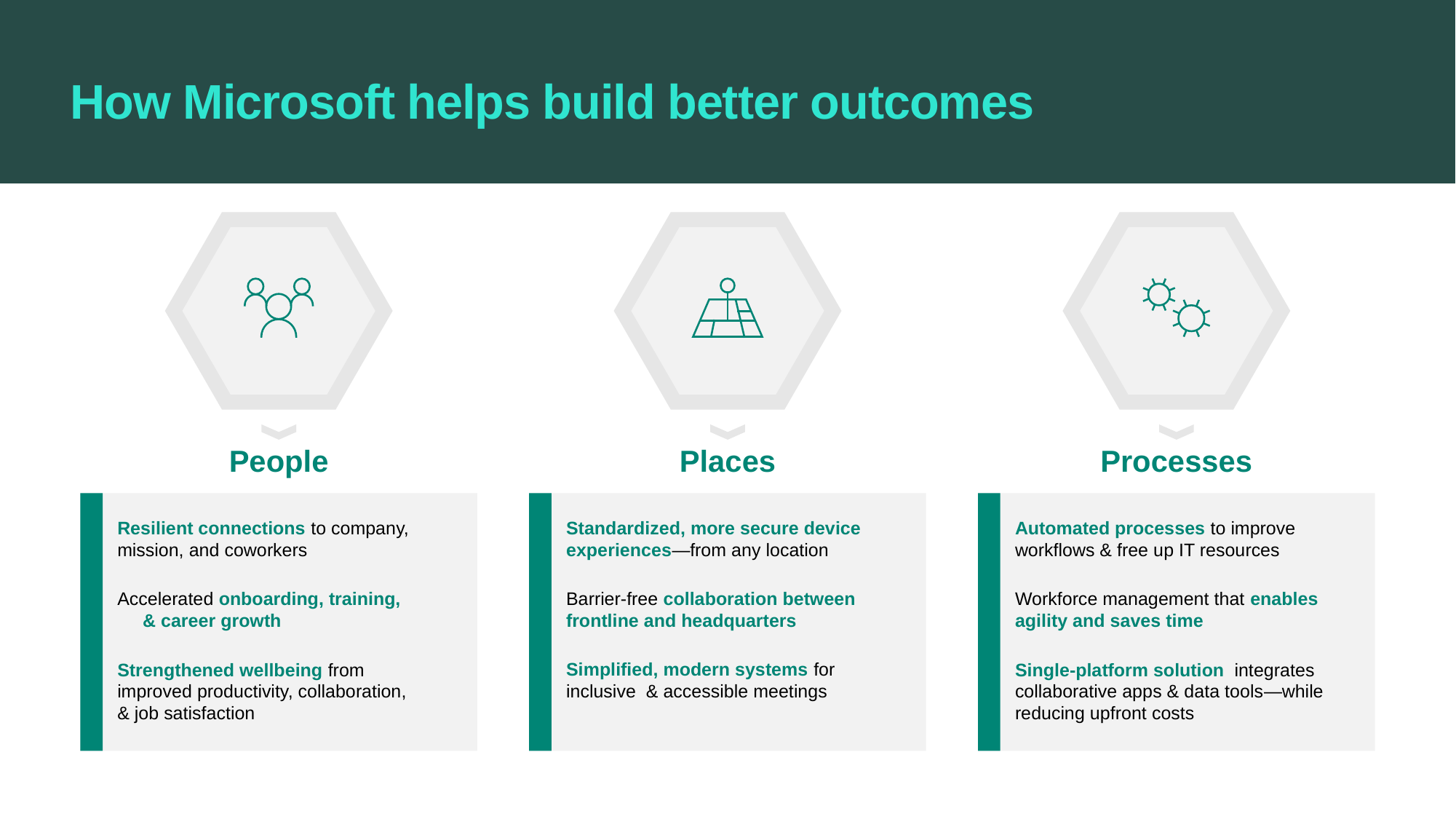

# How Microsoft helps build better outcomes

People

Resilient connections to company, mission, and coworkers
Accelerated onboarding, training,                  & career growth
Strengthened wellbeing from          improved productivity, collaboration,           & job satisfaction

Places

Standardized, more secure device experiences—from any location
Barrier-free collaboration between frontline and headquarters
Simplified, modern systems for inclusive  & accessible meetings

Processes

Automated processes to improve workflows & free up IT resources
Workforce management that enables agility and saves time
Single-platform solution  integrates collaborative apps & data tools—while reducing upfront costs